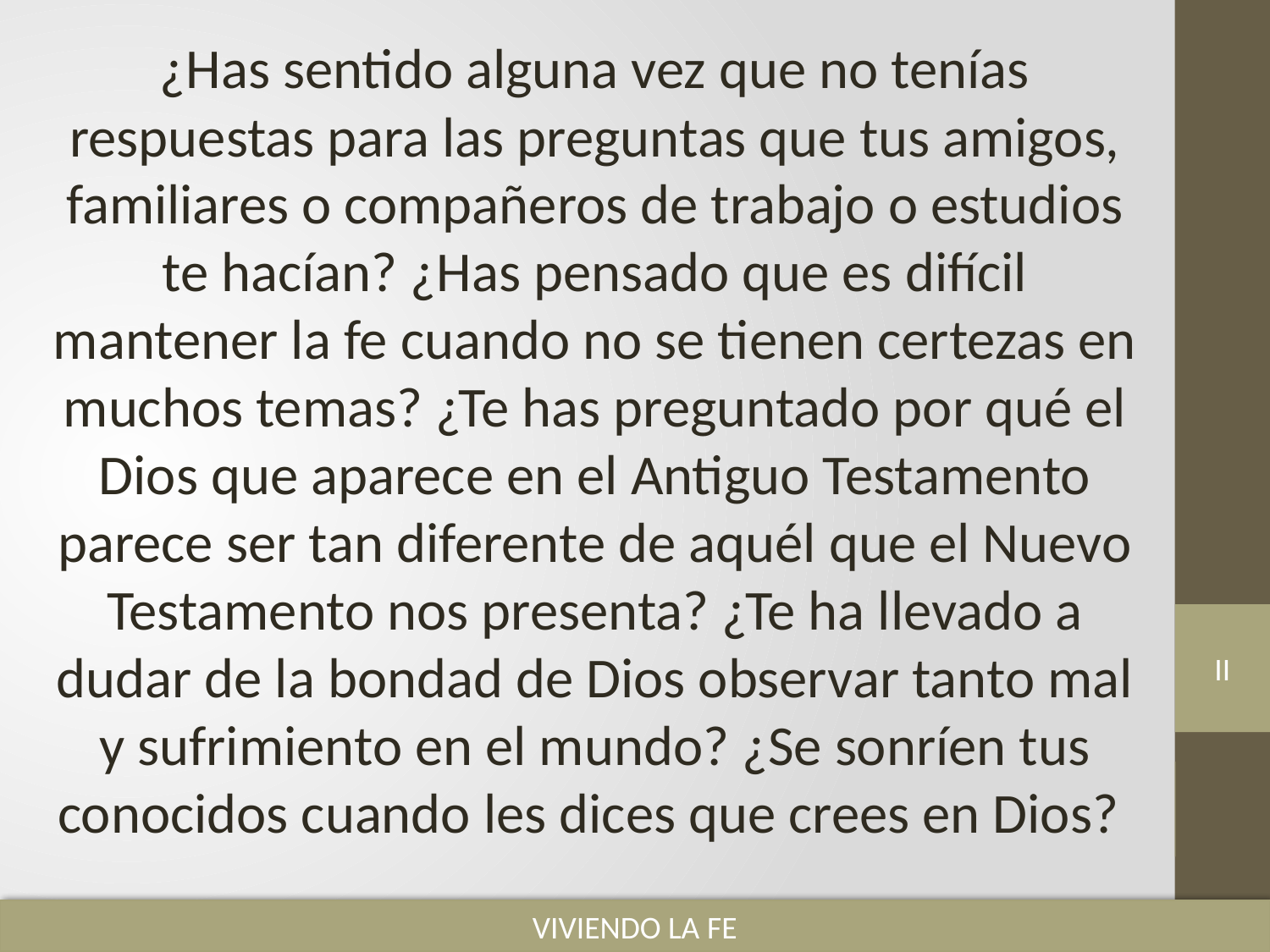

¿Has sentido alguna vez que no tenías respuestas para las preguntas que tus amigos, familiares o compañeros de trabajo o estudios te hacían? ¿Has pensado que es difícil mantener la fe cuando no se tienen certezas en muchos temas? ¿Te has preguntado por qué el Dios que aparece en el Antiguo Testamento parece ser tan diferente de aquél que el Nuevo Testamento nos presenta? ¿Te ha llevado a dudar de la bondad de Dios observar tanto mal y sufrimiento en el mundo? ¿Se sonríen tus conocidos cuando les dices que crees en Dios?
II

VIVIENDO LA FE